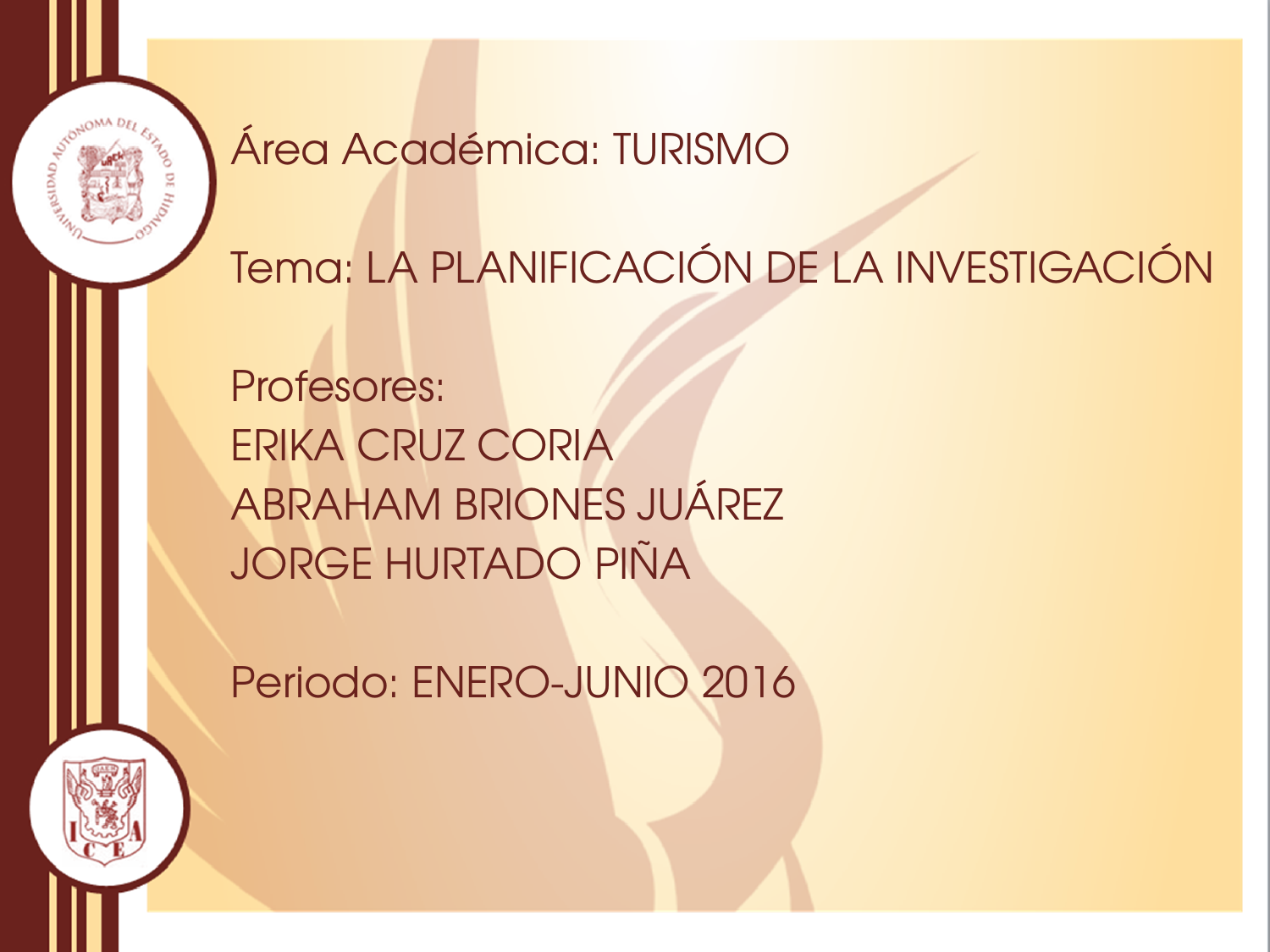

Área Académica: TURISMO

Tema: LA PLANIFICACIÓN DE LA INVESTIGACIÓN

Profesores:
ERIKA CRUZ CORIA
ABRAHAM BRIONES JUÁREZ
JORGE HURTADO PIÑA

Periodo: ENERO-JUNIO 2016